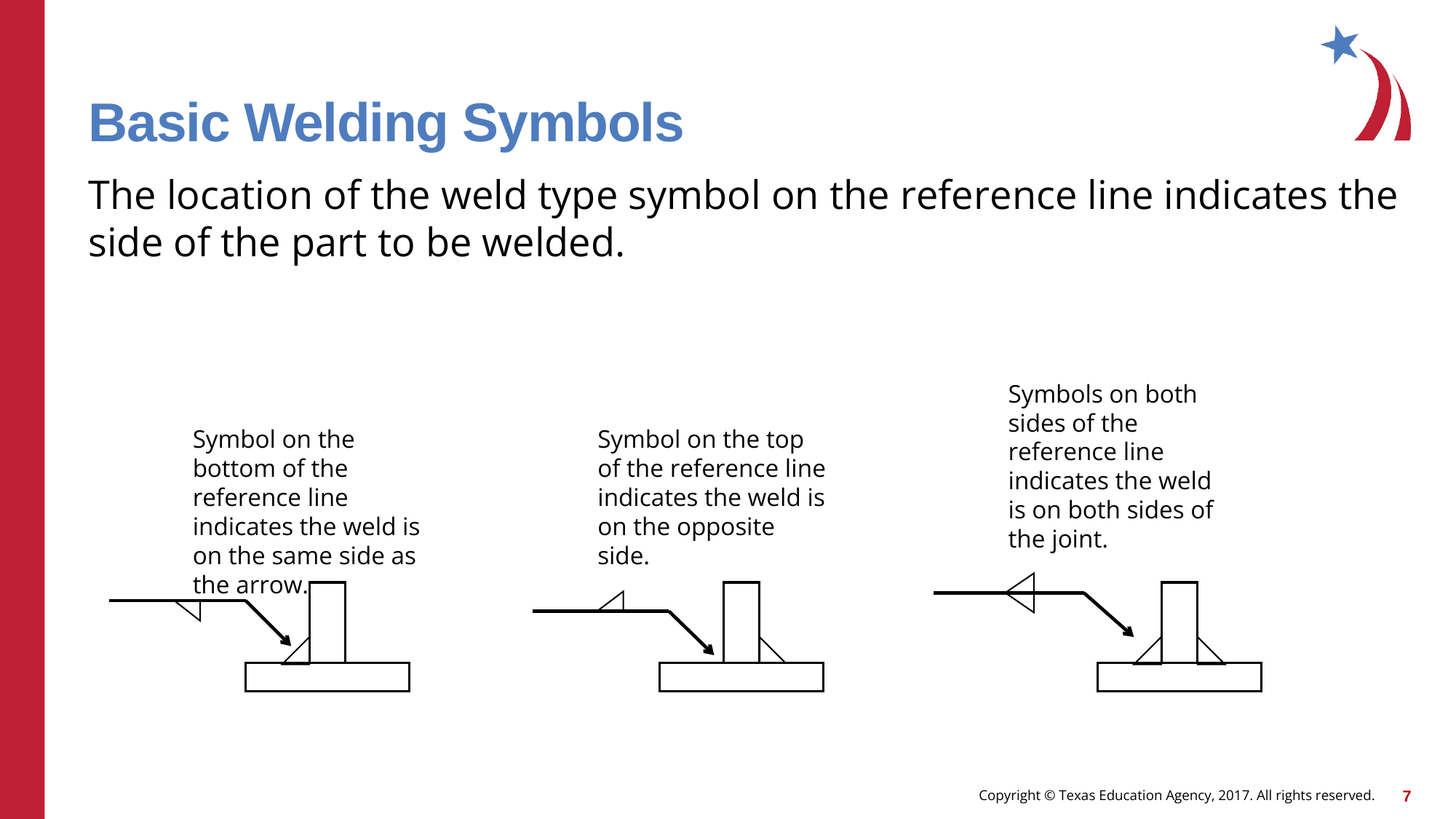

# Basic Welding Symbols
The location of the weld type symbol on the reference line indicates the side of the part to be welded.

Symbols on both sides of the reference line indicates the weld is on both sides of the joint.
Symbol on the bottom of the reference line indicates the weld is on the same side as the arrow.
Symbol on the top of the reference line indicates the weld is on the opposite side.